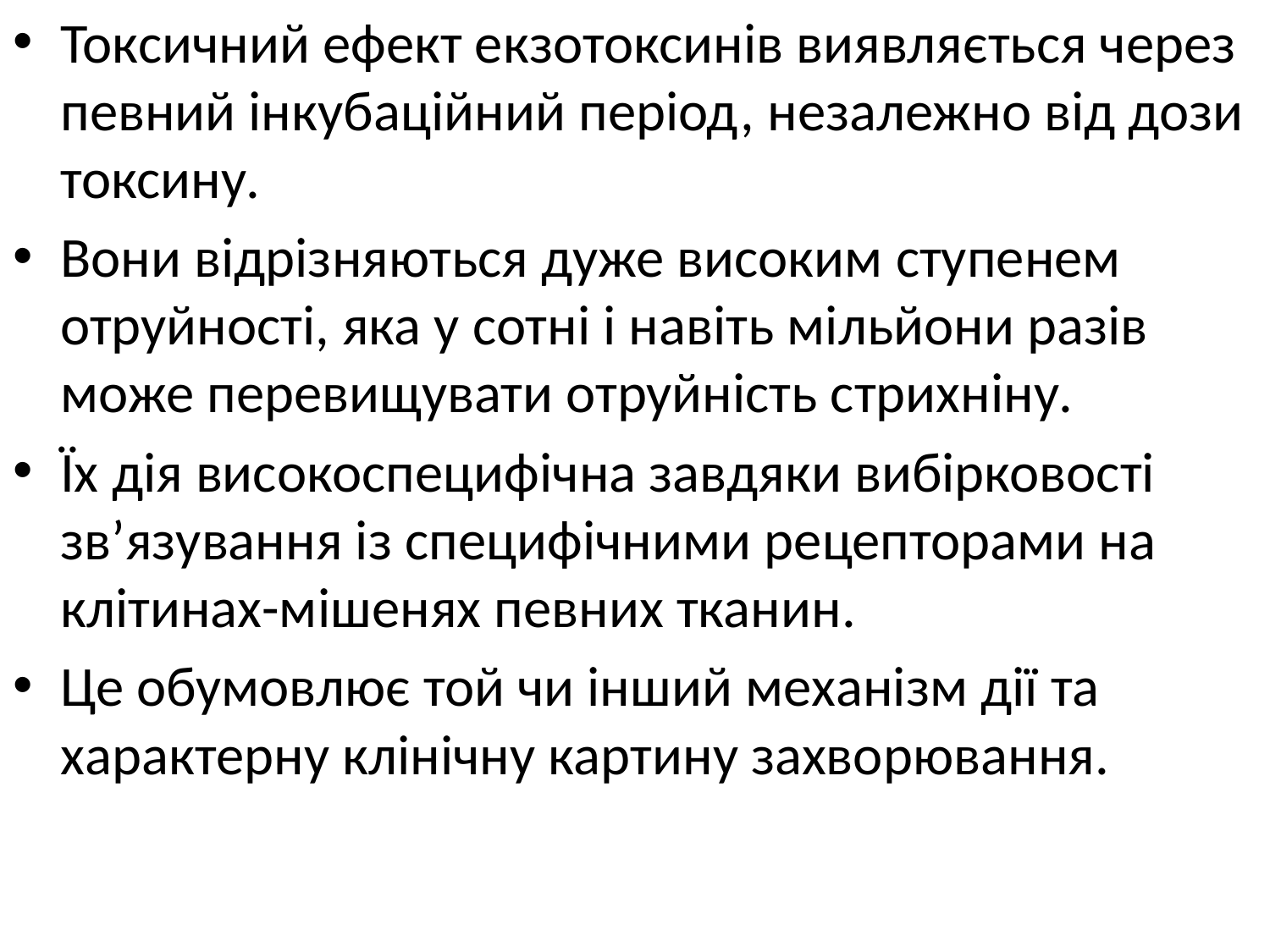

Токсичний ефект екзотоксинів виявляється через певний інкубаційний період, незалежно від дози токсину.
Вони відрізняються дуже високим ступенем отруйності, яка у сотні і навіть мільйони разів може перевищувати отруйність стрихніну.
Їх дія високоспецифічна завдяки вибірковості зв’язування із специфічними рецепторами на клітинах-мішенях певних тканин.
Це обумовлює той чи інший механізм дії та характерну клінічну картину захворювання.